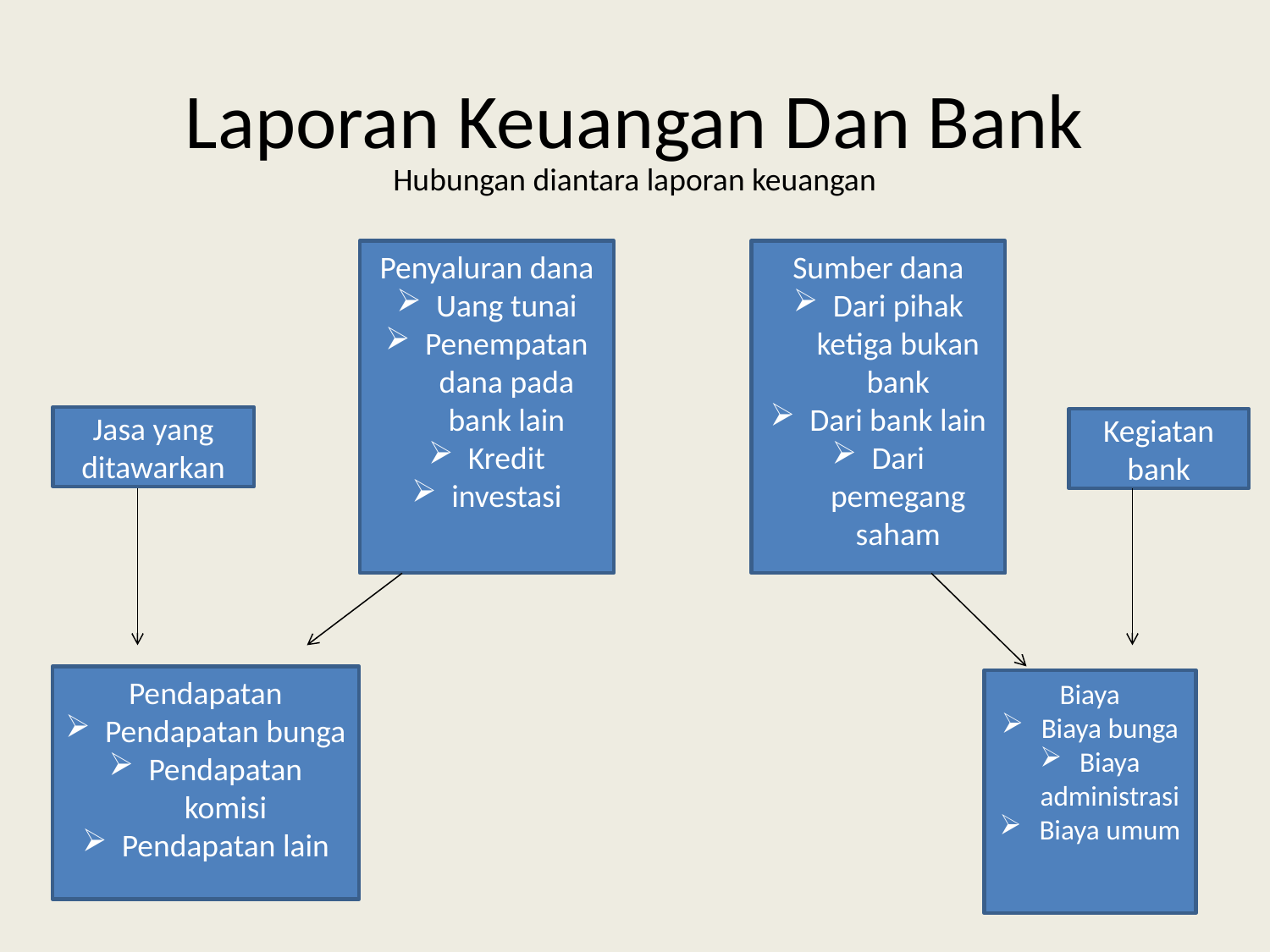

# Laporan Keuangan Dan Bank
Hubungan diantara laporan keuangan
Sumber dana
Dari pihak ketiga bukan bank
Dari bank lain
Dari pemegang saham
Penyaluran dana
Uang tunai
Penempatan dana pada bank lain
Kredit
investasi
Jasa yang ditawarkan
Kegiatan bank
Pendapatan
Pendapatan bunga
Pendapatan komisi
Pendapatan lain

Biaya
Biaya bunga
Biaya administrasi
Biaya umum